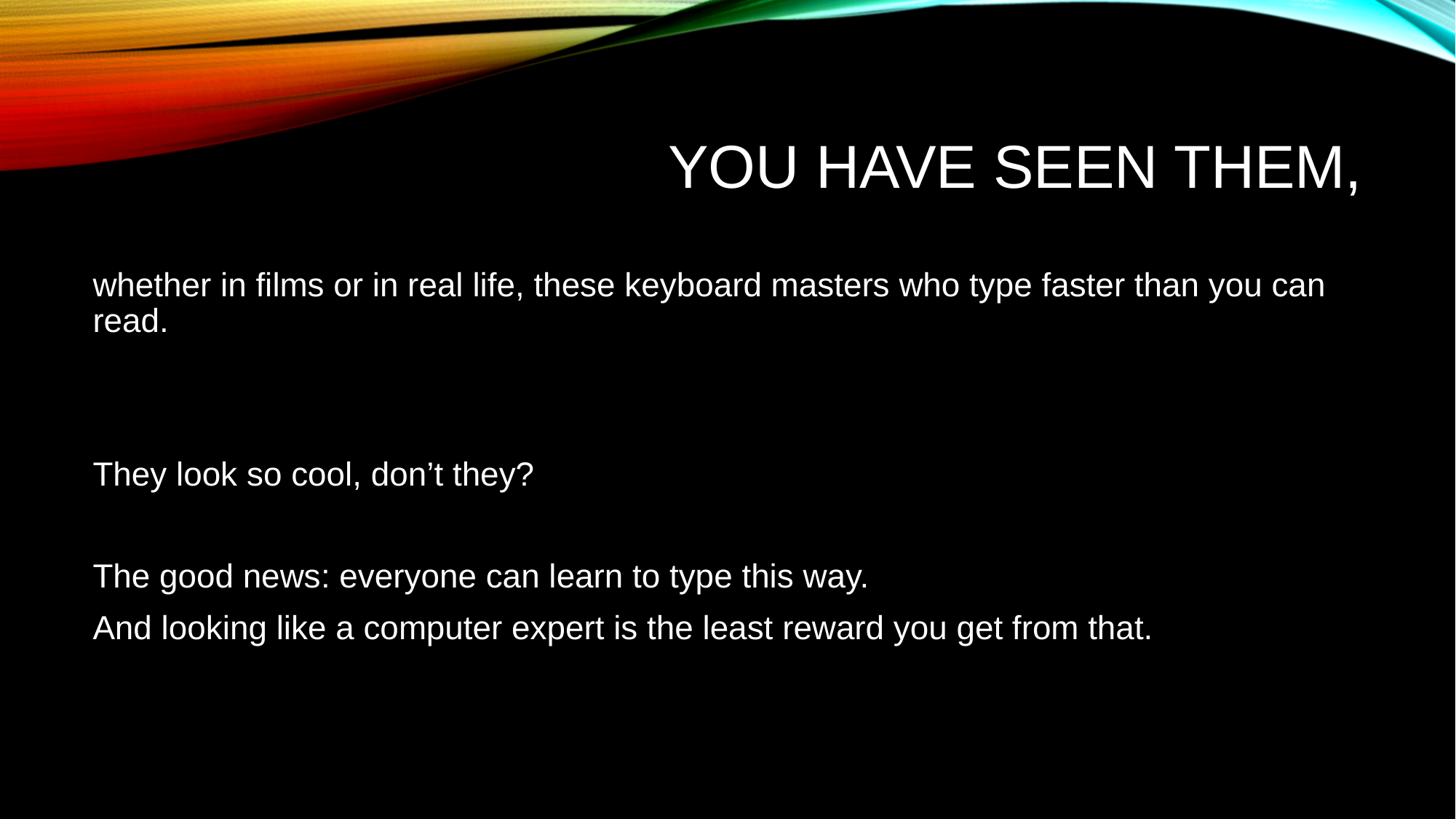

# You have seen them,
whether in films or in real life, these keyboard masters who type faster than you can read.

They look so cool, don’t they?

The good news: everyone can learn to type this way.
And looking like a computer expert is the least reward you get from that.